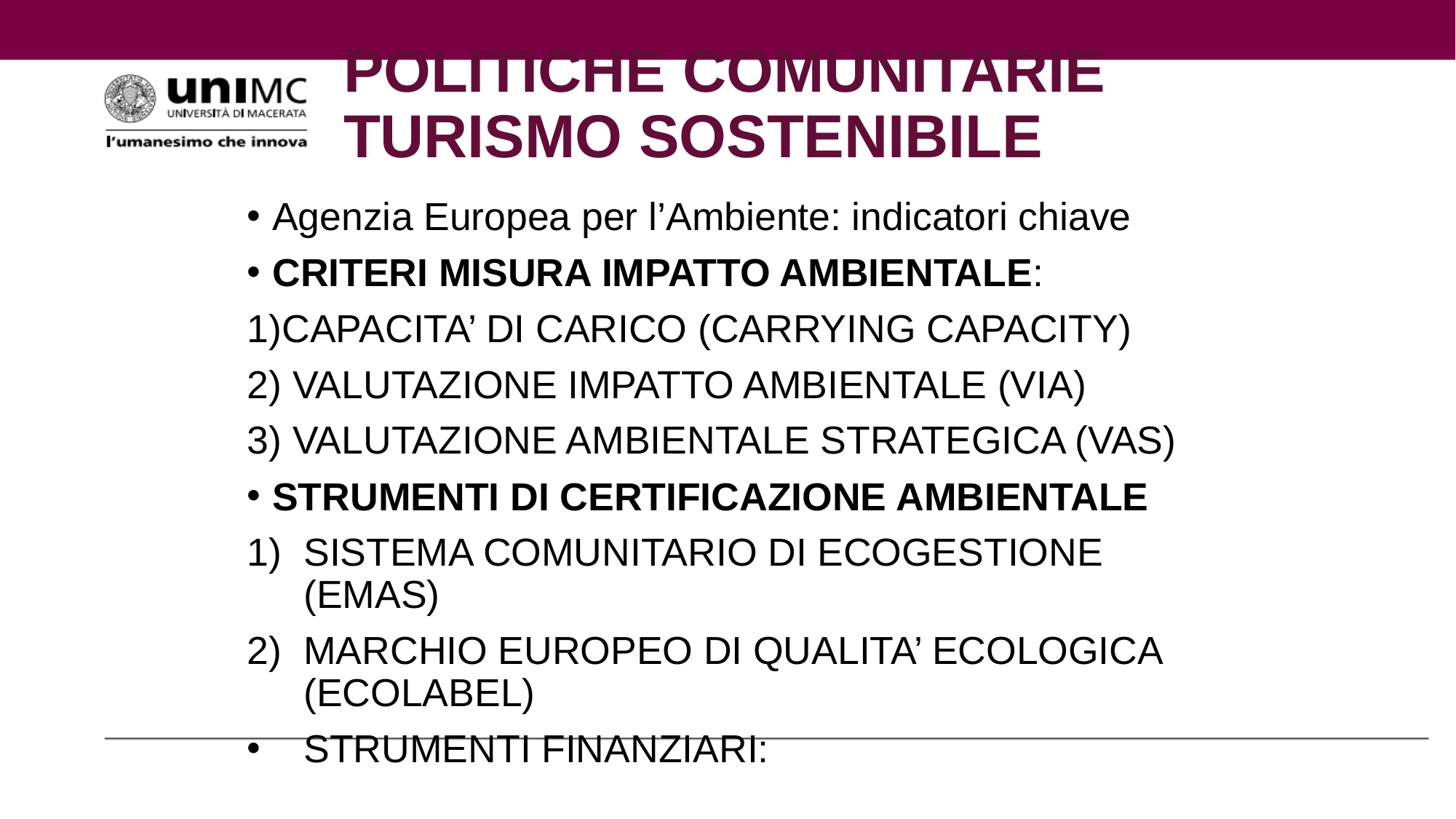

# POLITICHE COMUNITARIE TURISMO SOSTENIBILE
Agenzia Europea per l’Ambiente: indicatori chiave
CRITERI MISURA IMPATTO AMBIENTALE:
1)CAPACITA’ DI CARICO (CARRYING CAPACITY)
2) VALUTAZIONE IMPATTO AMBIENTALE (VIA)
3) VALUTAZIONE AMBIENTALE STRATEGICA (VAS)
STRUMENTI DI CERTIFICAZIONE AMBIENTALE
SISTEMA COMUNITARIO DI ECOGESTIONE (EMAS)
MARCHIO EUROPEO DI QUALITA’ ECOLOGICA (ECOLABEL)
STRUMENTI FINANZIARI: